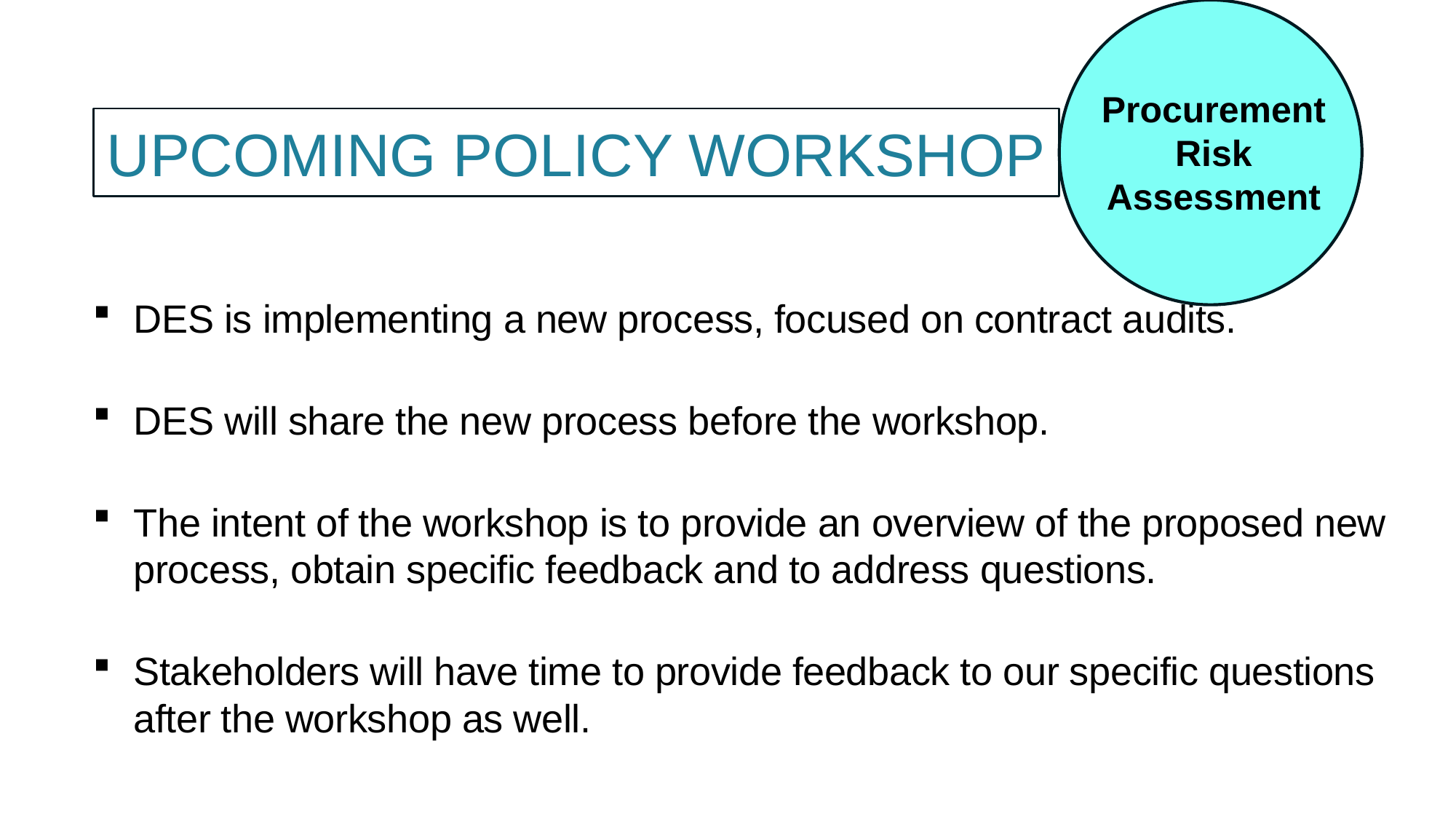

Procurement Risk Assessment
# Upcoming policy workshop
DES is implementing a new process, focused on contract audits.
DES will share the new process before the workshop.
The intent of the workshop is to provide an overview of the proposed new process, obtain specific feedback and to address questions.
Stakeholders will have time to provide feedback to our specific questions after the workshop as well.